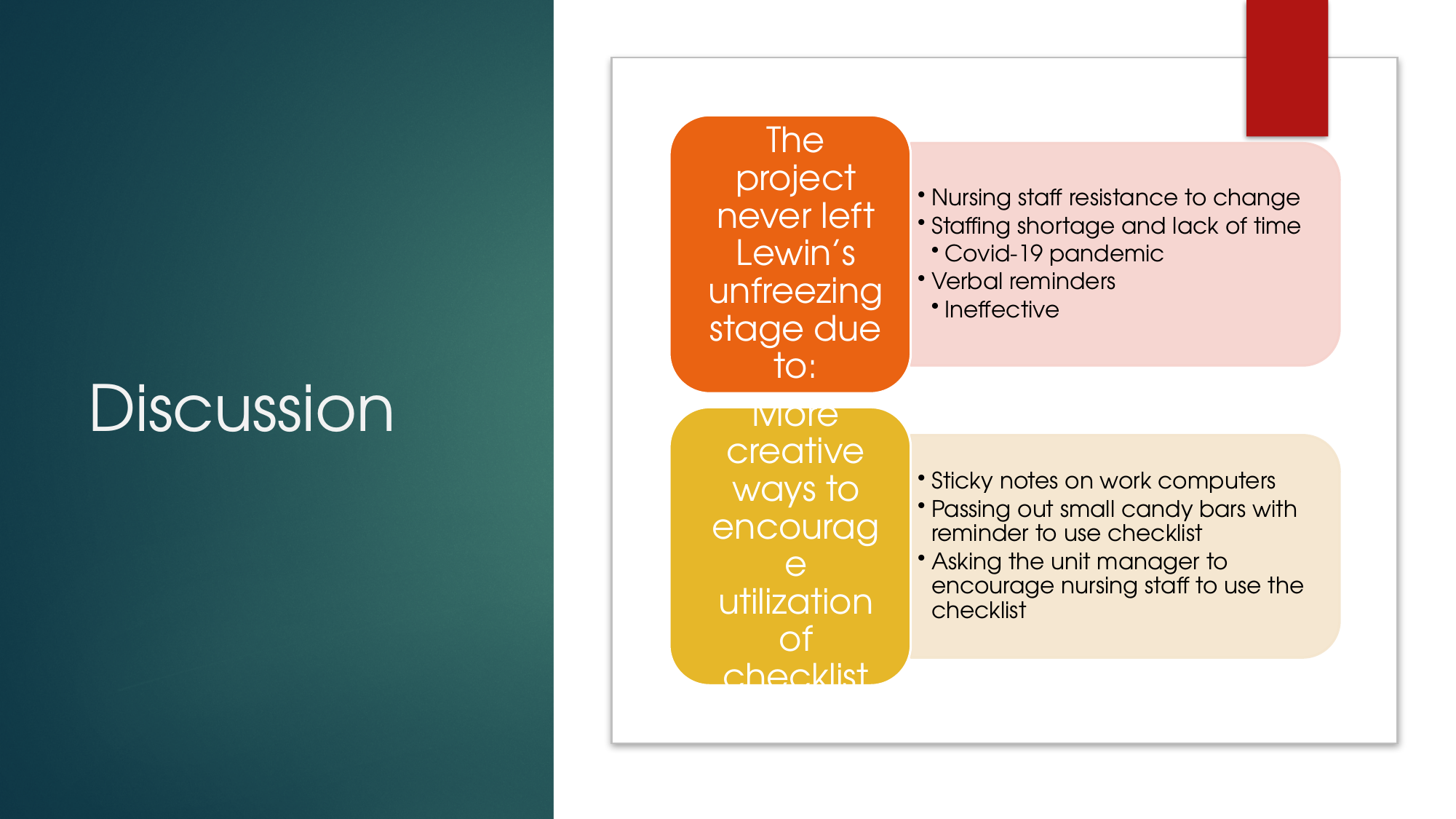

Nursing staff resistance to change
Staffing shortage and lack of time
Covid-19 pandemic
Verbal reminders
Ineffective
The project never left Lewin’s unfreezing stage due to:
Sticky notes on work computers
Passing out small candy bars with reminder to use checklist
Asking the unit manager to encourage nursing staff to use the checklist
More creative ways to encourage utilization of checklist
# Discussion